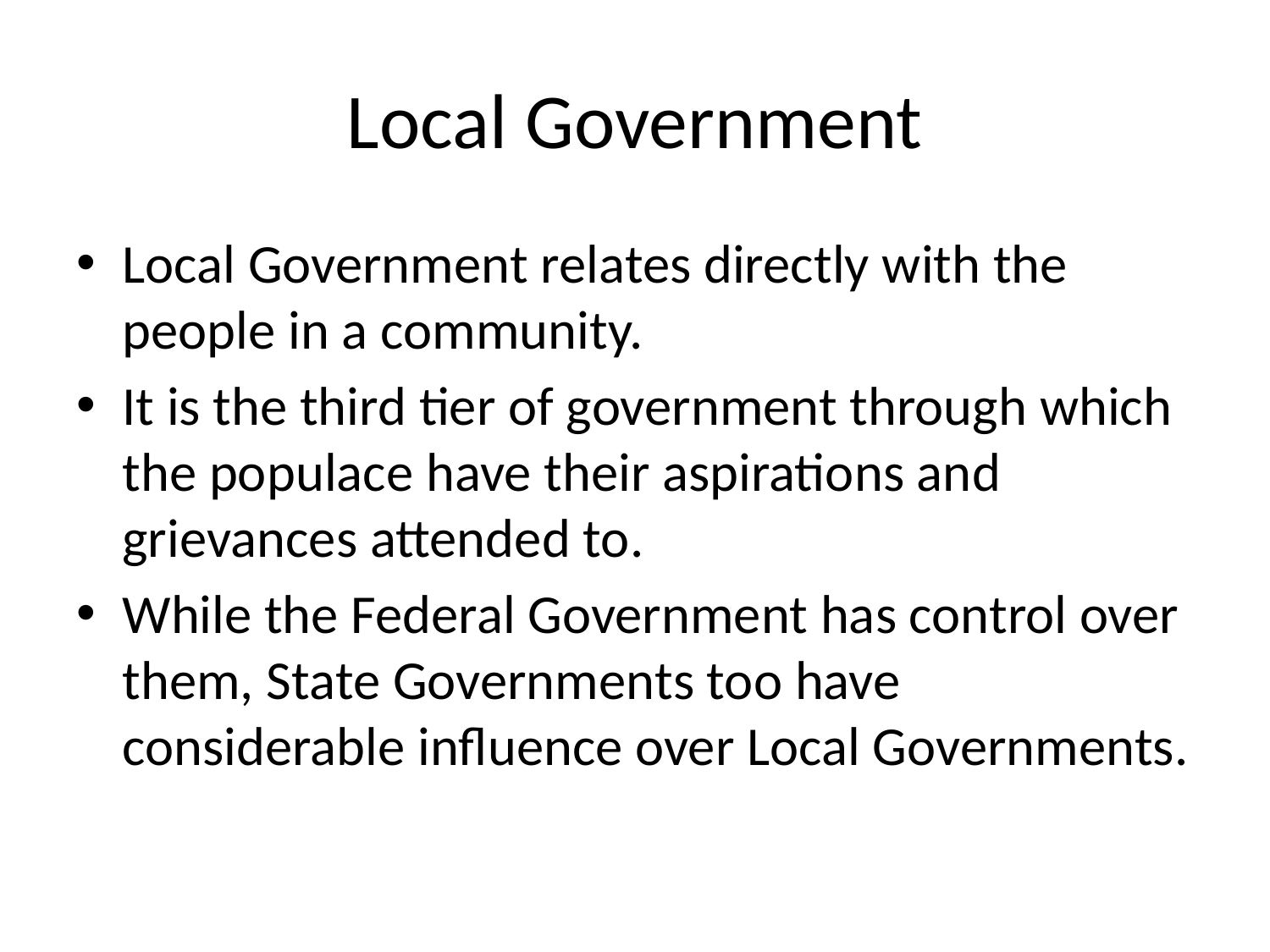

# Local Government
Local Government relates directly with the people in a community.
It is the third tier of government through which the populace have their aspirations and grievances attended to.
While the Federal Government has control over them, State Governments too have considerable influence over Local Governments.